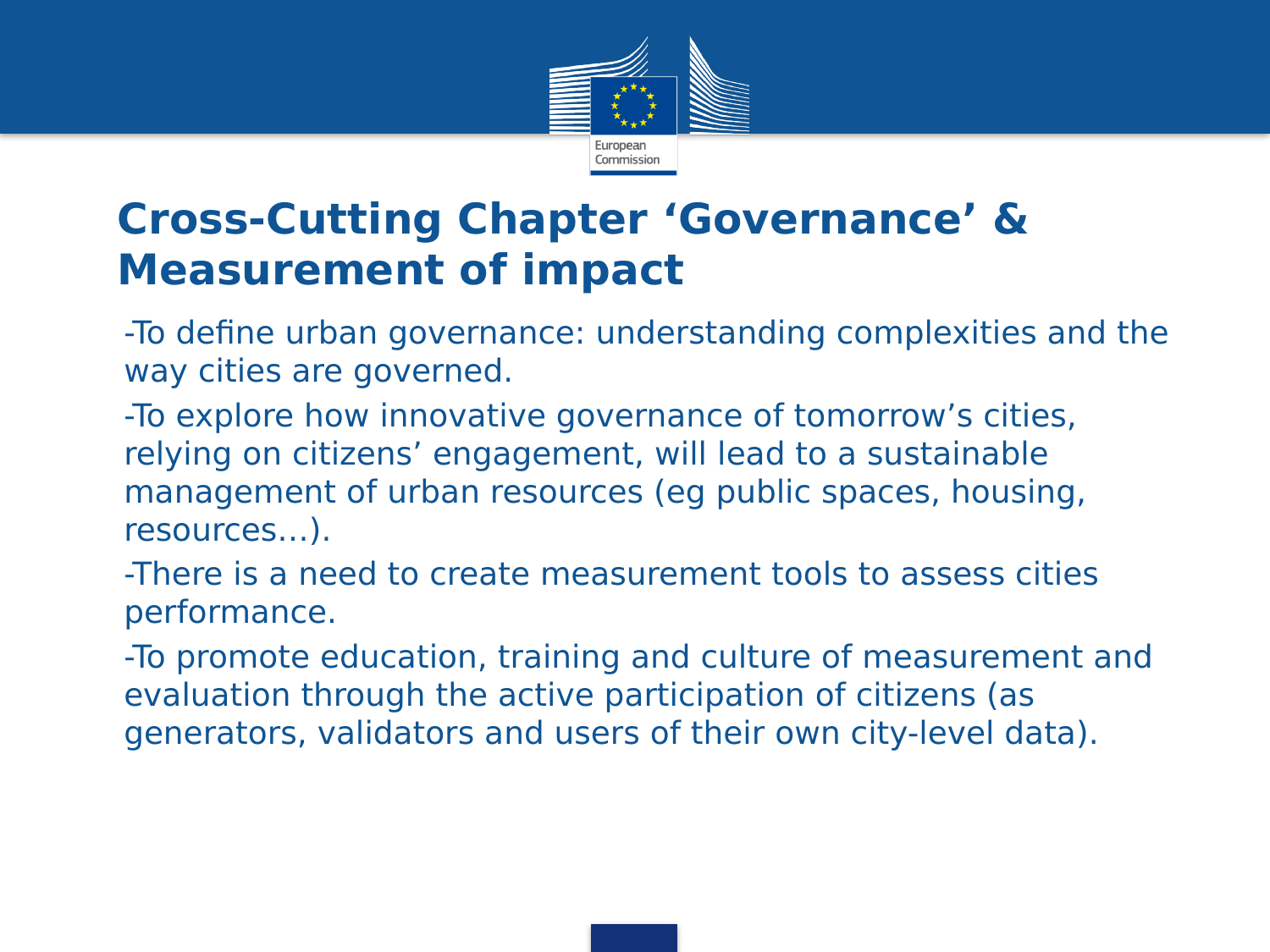

# Cross-Cutting Chapter ‘Governance’ & Measurement of impact
-To define urban governance: understanding complexities and the way cities are governed.
-To explore how innovative governance of tomorrow’s cities, relying on citizens’ engagement, will lead to a sustainable management of urban resources (eg public spaces, housing, resources…).
-There is a need to create measurement tools to assess cities performance.
-To promote education, training and culture of measurement and evaluation through the active participation of citizens (as generators, validators and users of their own city-level data).